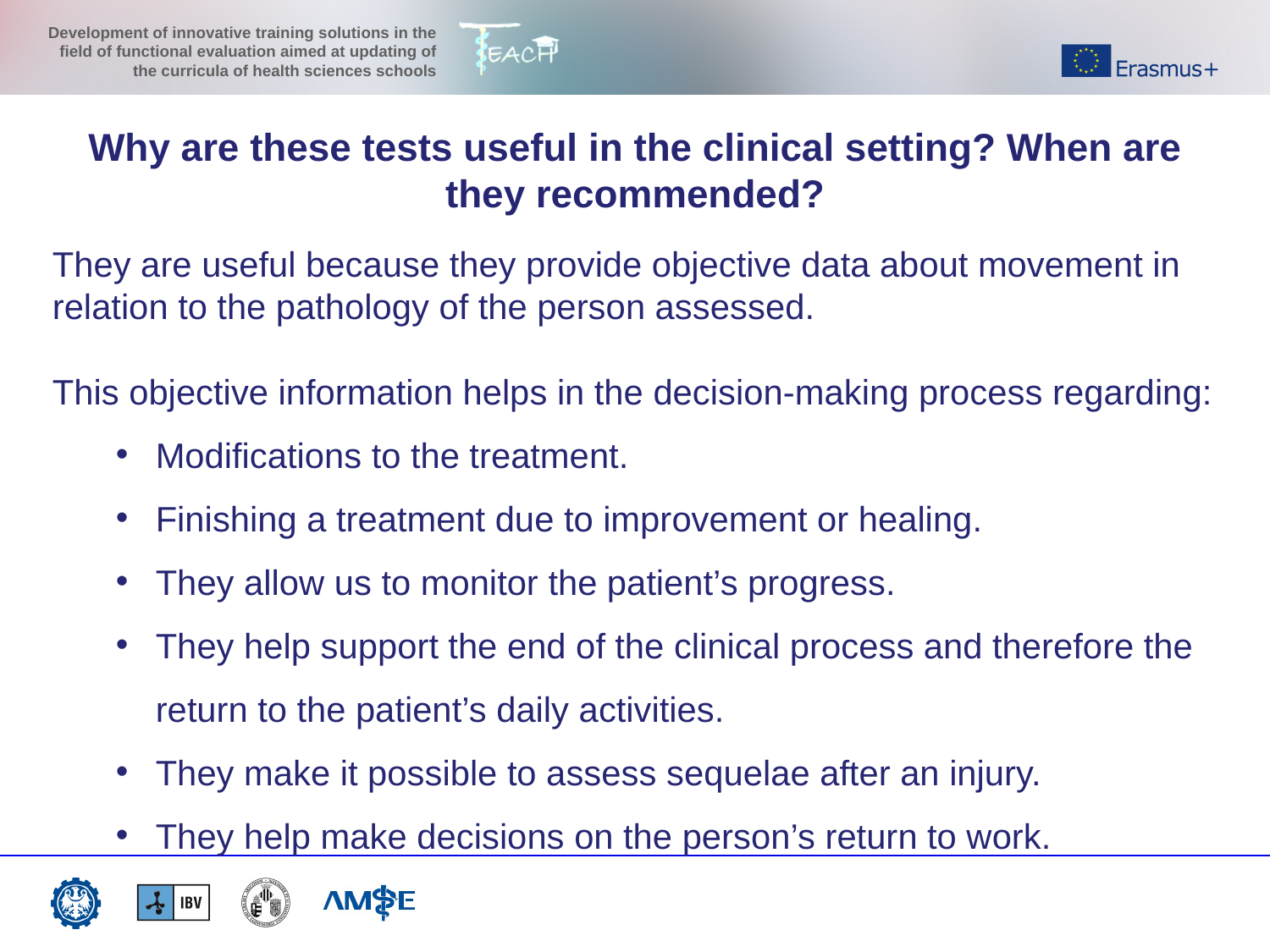

Why are these tests useful in the clinical setting? When are they recommended?
They are useful because they provide objective data about movement in relation to the pathology of the person assessed.

This objective information helps in the decision-making process regarding:
Modifications to the treatment.
Finishing a treatment due to improvement or healing.
They allow us to monitor the patient’s progress.
They help support the end of the clinical process and therefore the return to the patient’s daily activities.
They make it possible to assess sequelae after an injury.
They help make decisions on the person’s return to work.